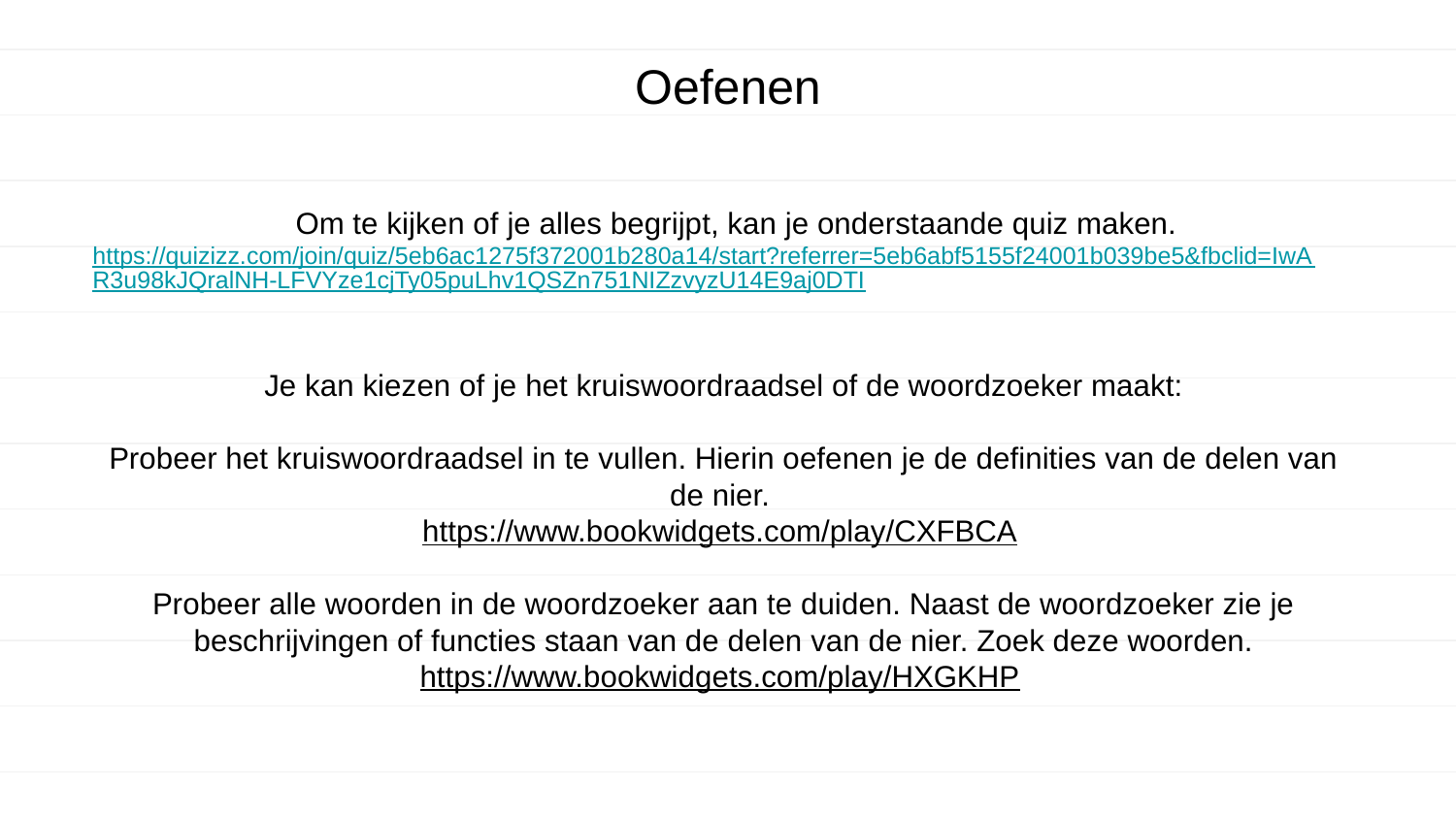

# Oefenen
Om te kijken of je alles begrijpt, kan je onderstaande quiz maken.
https://quizizz.com/join/quiz/5eb6ac1275f372001b280a14/start?referrer=5eb6abf5155f24001b039be5&fbclid=IwAR3u98kJQralNH-LFVYze1cjTy05puLhv1QSZn751NIZzvyzU14E9aj0DTI

Je kan kiezen of je het kruiswoordraadsel of de woordzoeker maakt:

Probeer het kruiswoordraadsel in te vullen. Hierin oefenen je de definities van de delen van de nier.
https://www.bookwidgets.com/play/CXFBCA

Probeer alle woorden in de woordzoeker aan te duiden. Naast de woordzoeker zie je beschrijvingen of functies staan van de delen van de nier. Zoek deze woorden.
https://www.bookwidgets.com/play/HXGKHP